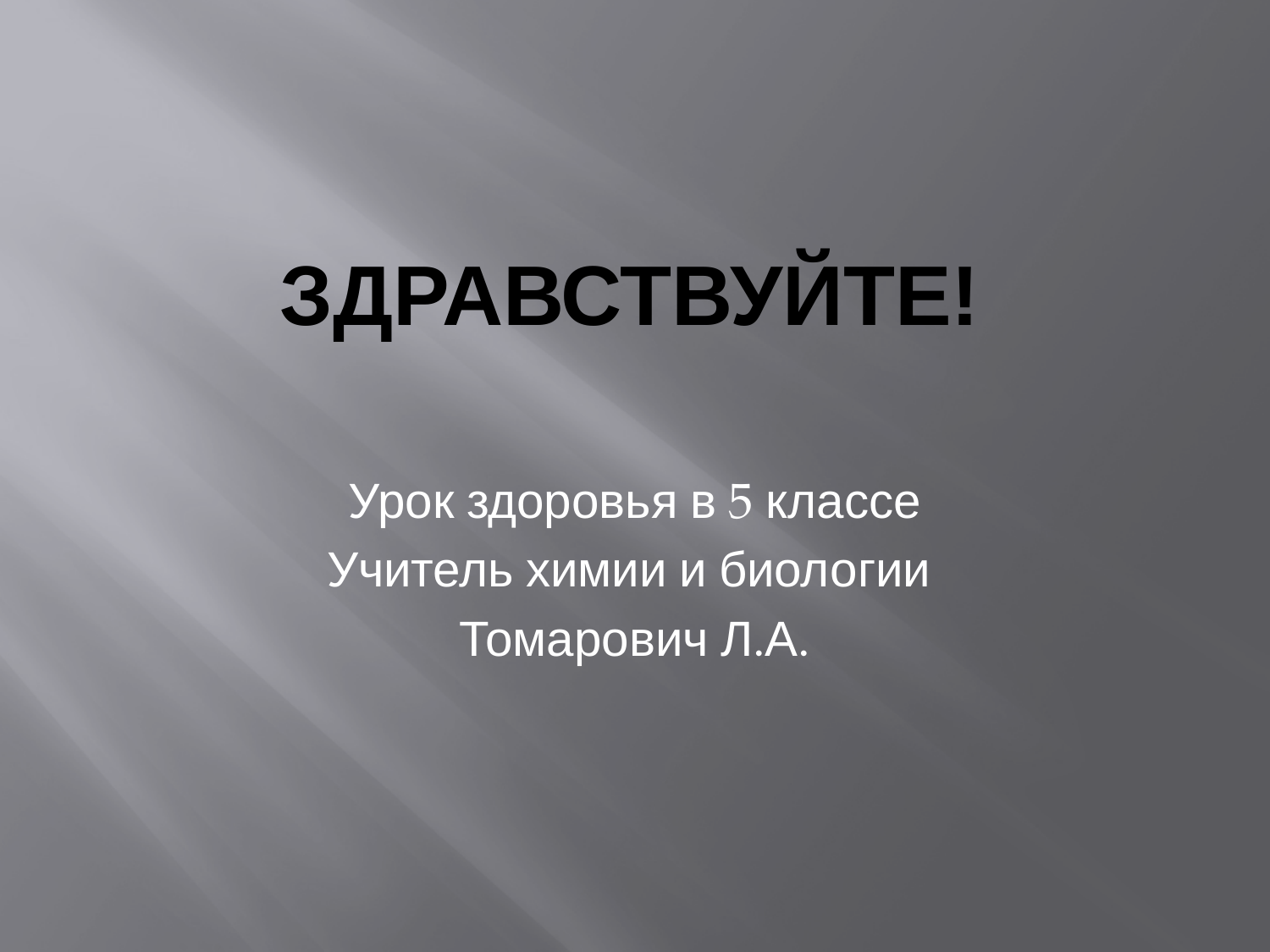

# Здравствуйте!
Урок здоровья в 5 классе
Учитель химии и биологии
Томарович Л.А.